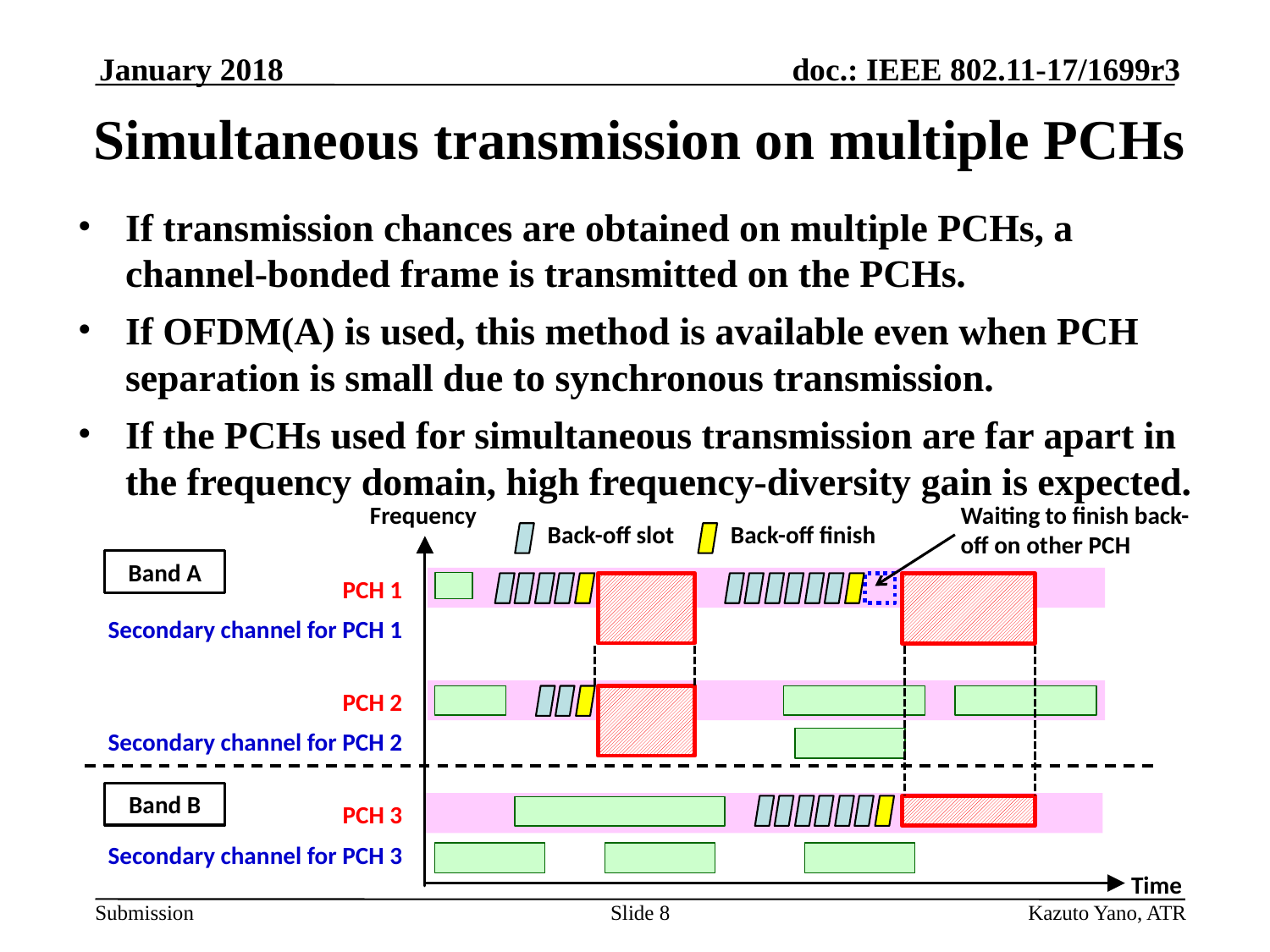

January 2018
# Simultaneous transmission on multiple PCHs
If transmission chances are obtained on multiple PCHs, a channel-bonded frame is transmitted on the PCHs.
If OFDM(A) is used, this method is available even when PCH separation is small due to synchronous transmission.
If the PCHs used for simultaneous transmission are far apart in the frequency domain, high frequency-diversity gain is expected.
Frequency
Waiting to finish back-off on other PCH
Back-off slot
Back-off finish

Band A
PCH 1

Secondary channel for PCH 1
PCH 2

Secondary channel for PCH 2

Band B
PCH 3

Secondary channel for PCH 3

Time
Slide 8
Kazuto Yano, ATR